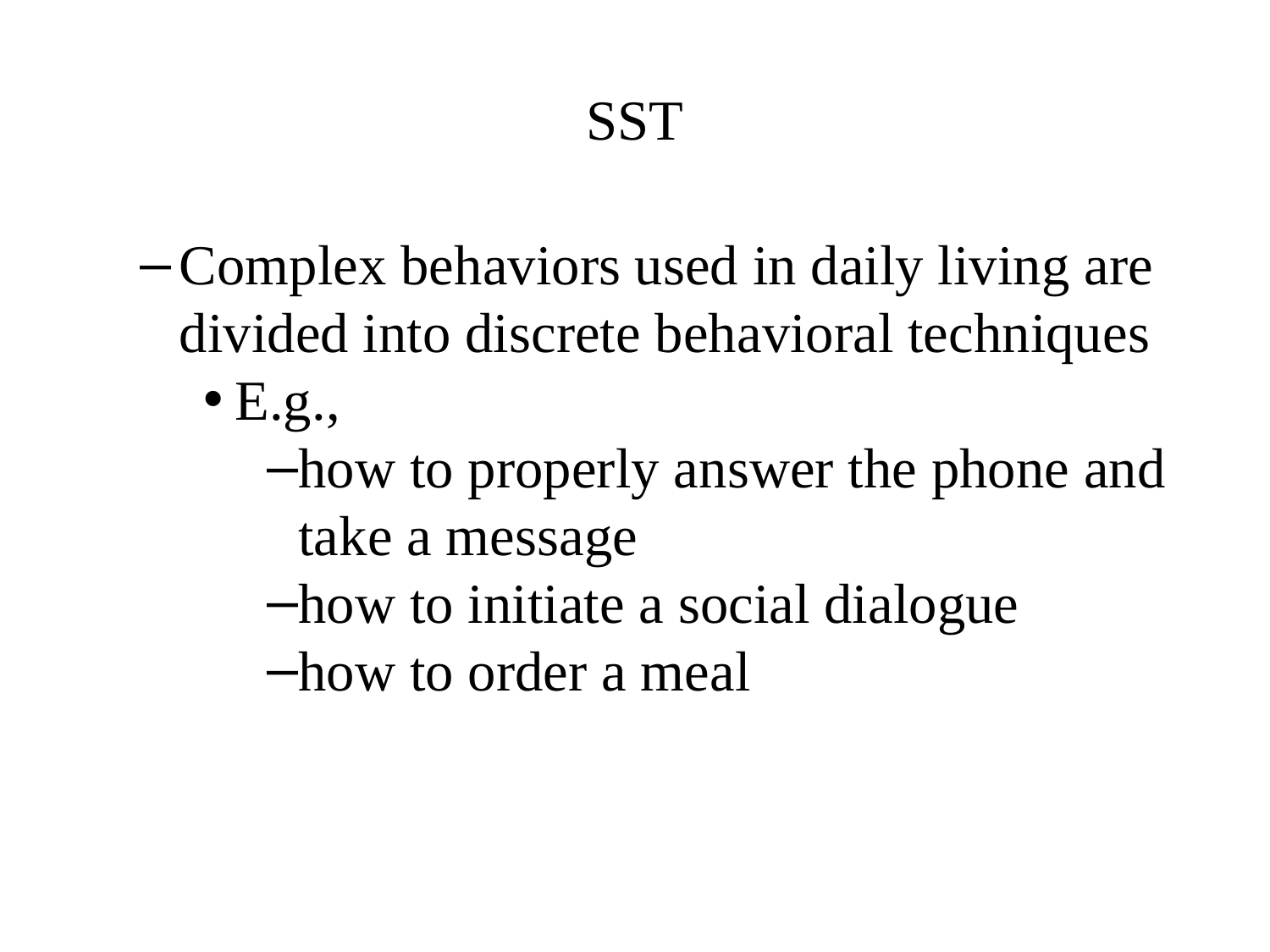

# SST
Complex behaviors used in daily living are divided into discrete behavioral techniques
E.g.,
how to properly answer the phone and take a message
how to initiate a social dialogue
how to order a meal